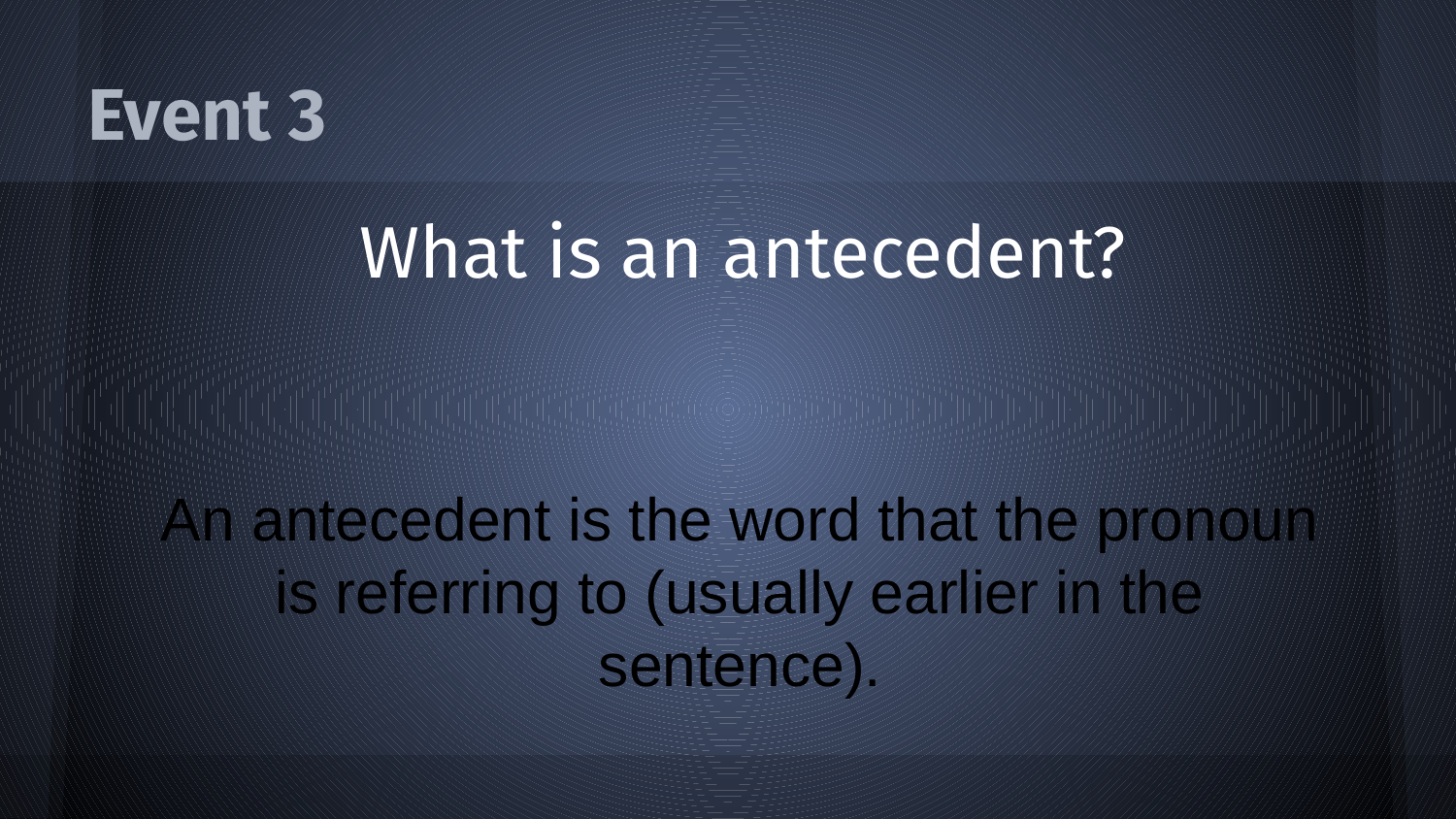

# Event 3
What is an antecedent?

An antecedent is the word that the pronoun is referring to (usually earlier in the sentence).